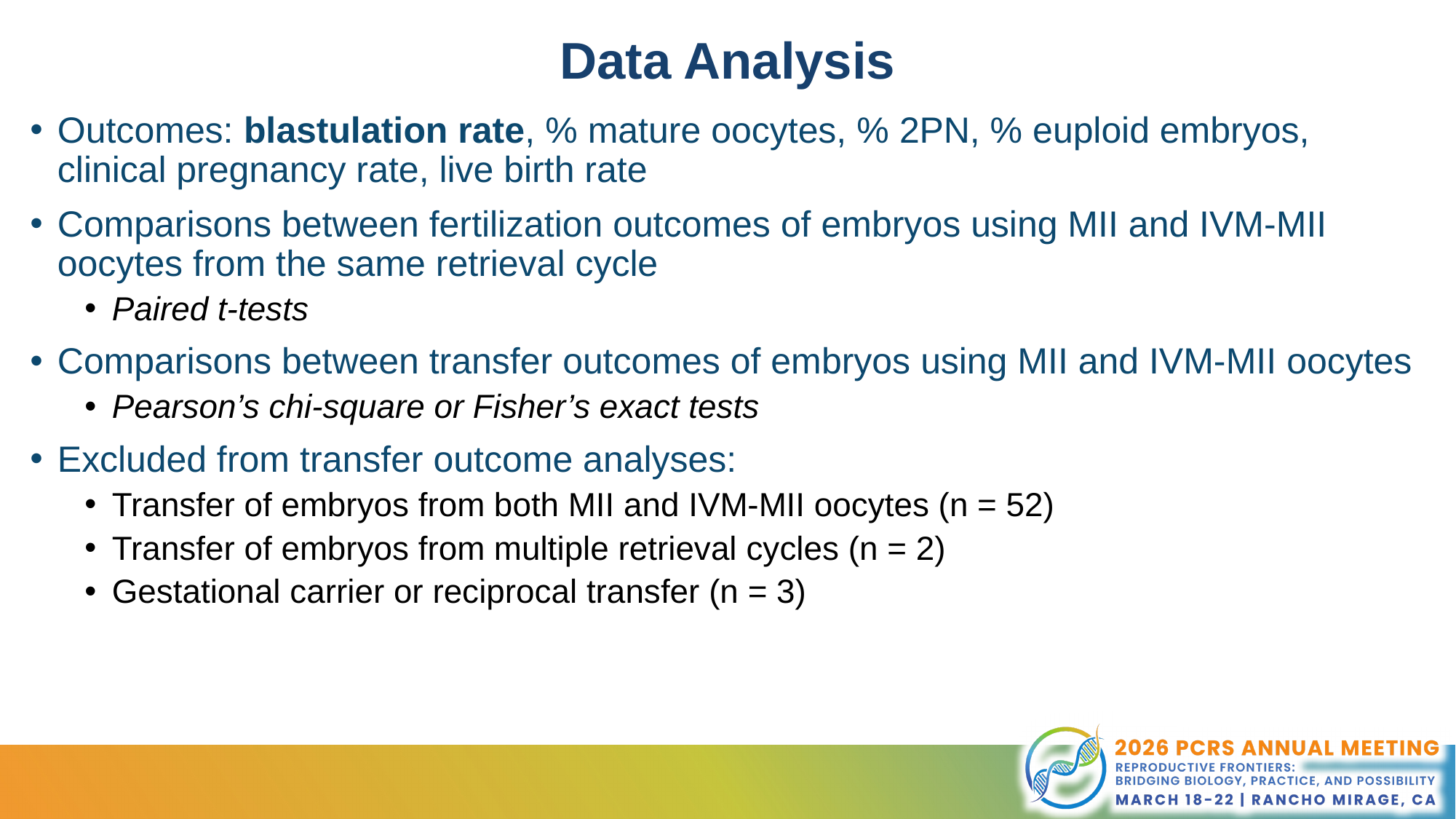

# Data Analysis
Outcomes: blastulation rate, % mature oocytes, % 2PN, % euploid embryos, clinical pregnancy rate, live birth rate
Comparisons between fertilization outcomes of embryos using MII and IVM-MII oocytes from the same retrieval cycle
Paired t-tests
Comparisons between transfer outcomes of embryos using MII and IVM-MII oocytes
Pearson’s chi-square or Fisher’s exact tests
Excluded from transfer outcome analyses:
Transfer of embryos from both MII and IVM-MII oocytes (n = 52)
Transfer of embryos from multiple retrieval cycles (n = 2)
Gestational carrier or reciprocal transfer (n = 3)